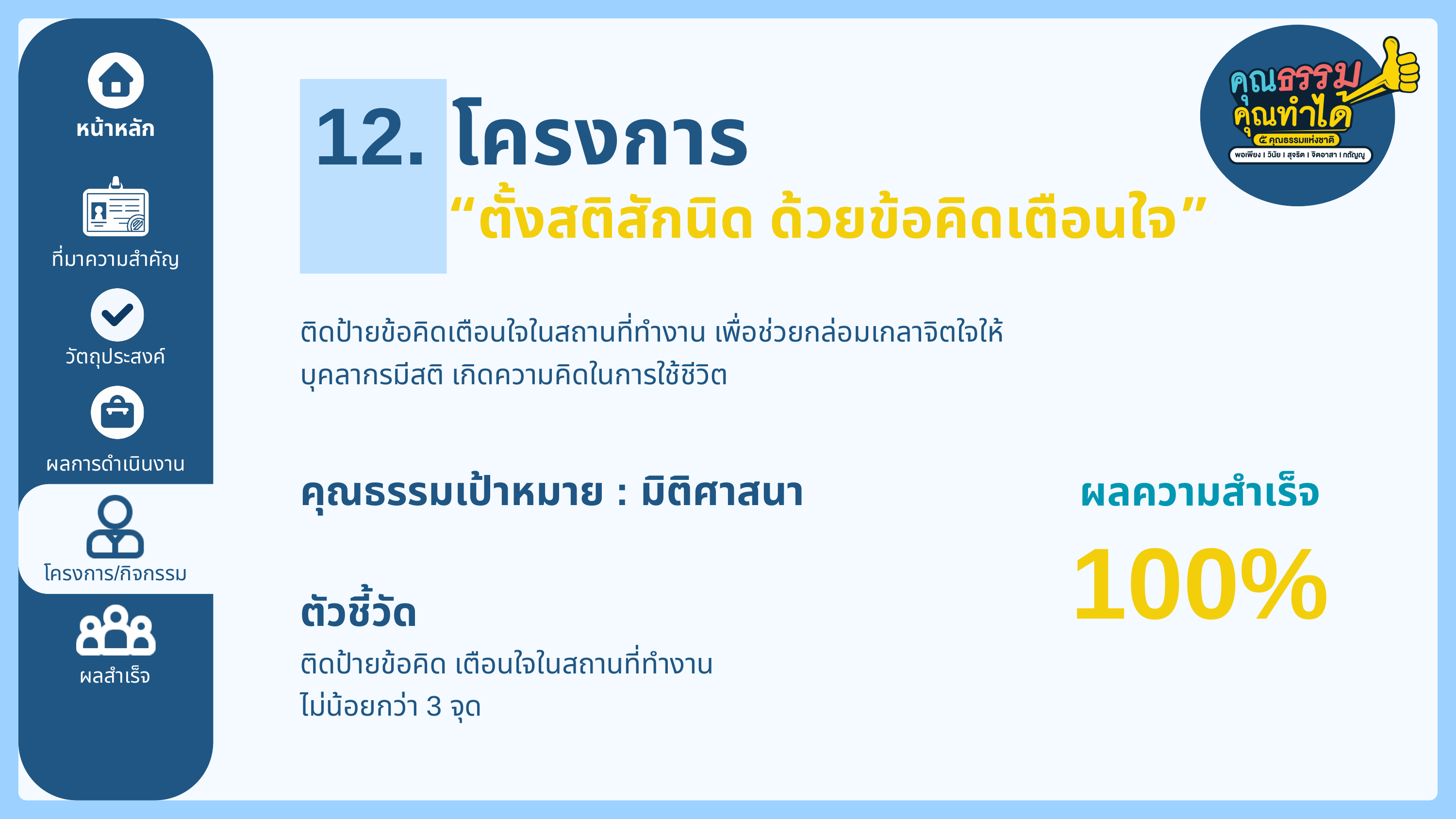

12. โครงการ

หน้าหลัก
“ตั้งสติสักนิด ด้วยข้อคิดเตือนใจ”

ที่มาความสำคัญ

ติดป้ายข้อคิดเตือนใจในสถานที่ทำงาน เพื่อช่วยกล่อมเกลาจิตใจให้บุคลากรมีสติ เกิดความคิดในการใช้ชีวิต
วัตถุประสงค์

ผลการดำเนินงาน
คุณธรรมเป้าหมาย : มิติศาสนา
ผลความสำเร็จ

100%

โครงการ/กิจกรรม
ตัวชี้วัด

ติดป้ายข้อคิด เตือนใจในสถานที่ทำงาน
ไม่น้อยกว่า 3 จุด
ผลสำเร็จ